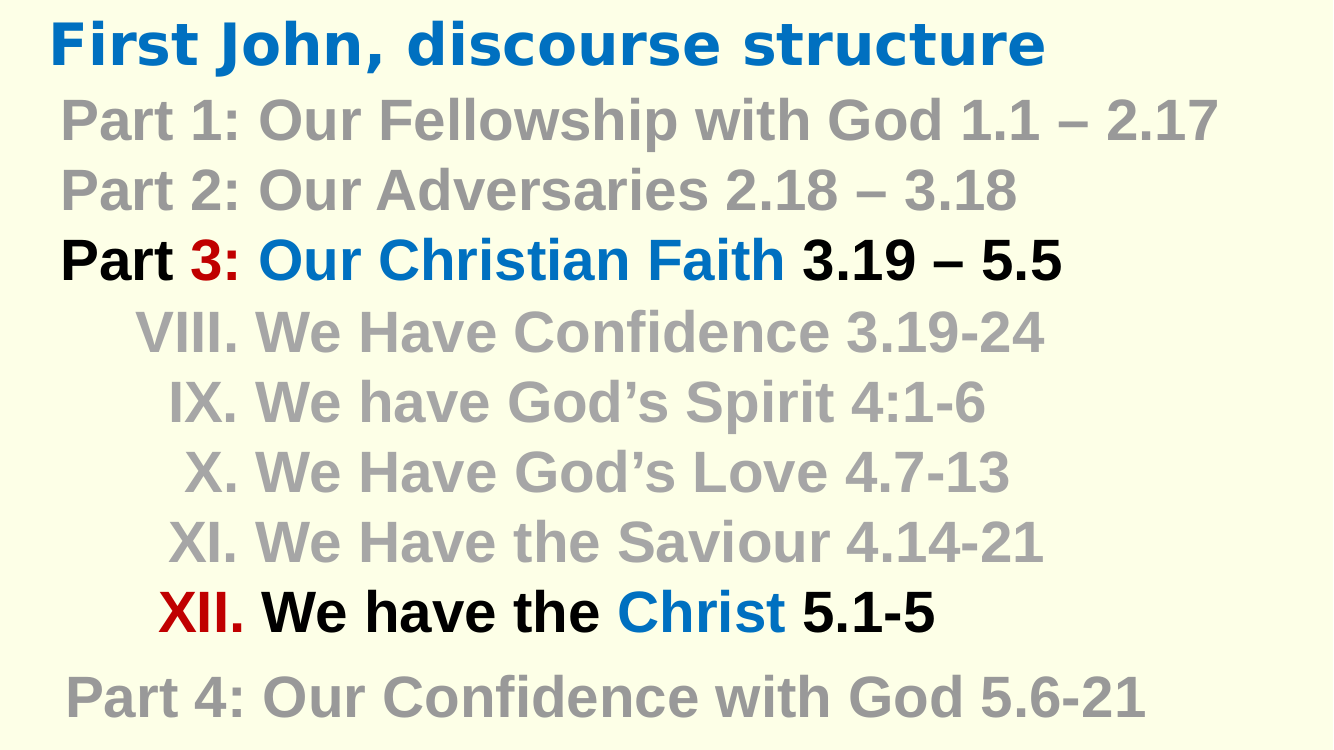

First John, discourse structure
Part 1: Our Fellowship with God 1.1 – 2.17
Part 2: Our Adversaries 2.18 – 3.18
Part 3: Our Christian Faith 3.19 – 5.5
VIII. We Have Confidence 3.19-24
  ΙX. We have God’s Spirit 4:1-6
   X. We Have God’s Love 4.7-13
  XI. We Have the Saviour 4.14-21
      XII. We have the Christ 5.1-5
Part 4: Our Confidence with God 5.6-21